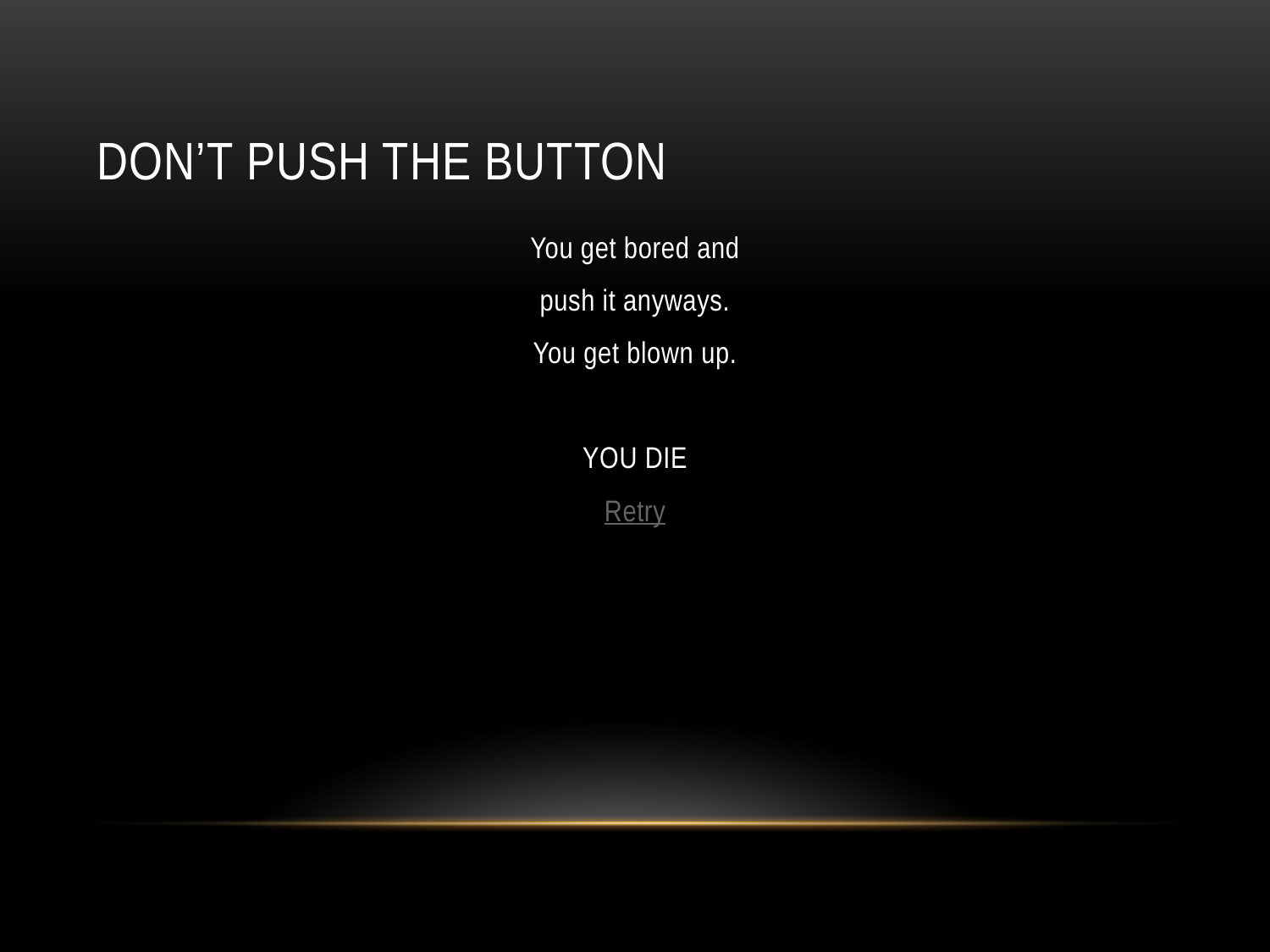

# Don’t Push the button
You get bored and
push it anyways.
You get blown up.

YOU DIE
Retry